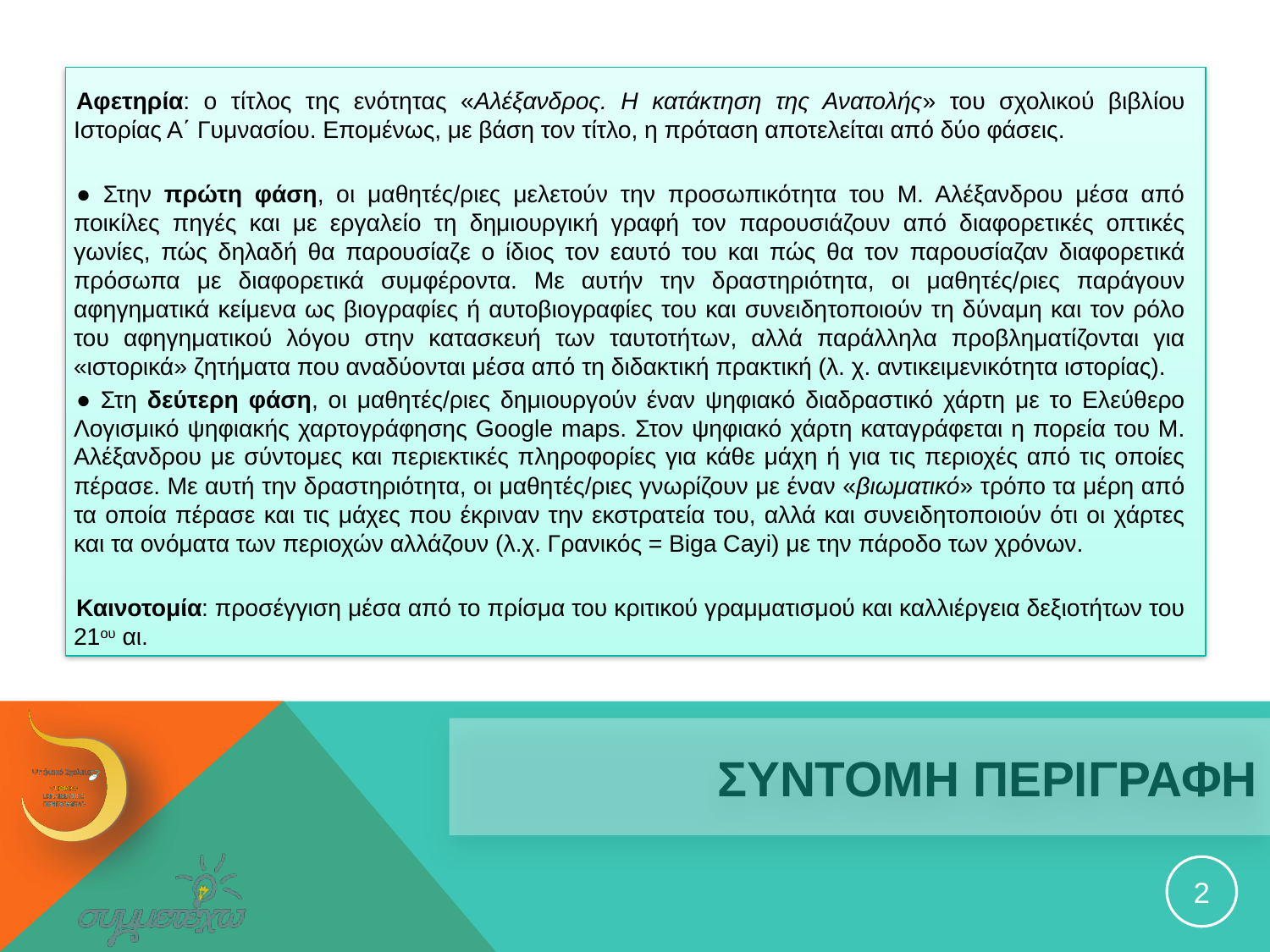

Αφετηρία: ο τίτλος της ενότητας «Αλέξανδρος. Η κατάκτηση της Ανατολής» του σχολικού βιβλίου Ιστορίας Α΄ Γυμνασίου. Επομένως, με βάση τον τίτλο, η πρόταση αποτελείται από δύο φάσεις.

● Στην πρώτη φάση, οι μαθητές/ριες μελετούν την προσωπικότητα του Μ. Αλέξανδρου μέσα από ποικίλες πηγές και με εργαλείο τη δημιουργική γραφή τον παρουσιάζουν από διαφορετικές οπτικές γωνίες, πώς δηλαδή θα παρουσίαζε ο ίδιος τον εαυτό του και πώς θα τον παρουσίαζαν διαφορετικά πρόσωπα με διαφορετικά συμφέροντα. Με αυτήν την δραστηριότητα, οι μαθητές/ριες παράγουν αφηγηματικά κείμενα ως βιογραφίες ή αυτοβιογραφίες του και συνειδητοποιούν τη δύναμη και τον ρόλο του αφηγηματικού λόγου στην κατασκευή των ταυτοτήτων, αλλά παράλληλα προβληματίζονται για «ιστορικά» ζητήματα που αναδύονται μέσα από τη διδακτική πρακτική (λ. χ. αντικειμενικότητα ιστορίας).
● Στη δεύτερη φάση, οι μαθητές/ριες δημιουργούν έναν ψηφιακό διαδραστικό χάρτη με το Ελεύθερο Λογισμικό ψηφιακής χαρτογράφησης Google maps. Στον ψηφιακό χάρτη καταγράφεται η πορεία του Μ. Αλέξανδρου με σύντομες και περιεκτικές πληροφορίες για κάθε μάχη ή για τις περιοχές από τις οποίες πέρασε. Με αυτή την δραστηριότητα, οι μαθητές/ριες γνωρίζουν με έναν «βιωματικό» τρόπο τα μέρη από τα οποία πέρασε και τις μάχες που έκριναν την εκστρατεία του, αλλά και συνειδητοποιούν ότι οι χάρτες και τα ονόματα των περιοχών αλλάζουν (λ.χ. Γρανικός = Biga Cayi) με την πάροδο των χρόνων.

Καινοτομία: προσέγγιση μέσα από το πρίσμα του κριτικού γραμματισμού και καλλιέργεια δεξιοτήτων του 21ου αι.

# ΣΥΝΤΟΜΗ ΠΕΡΙΓΡΑΦΗ
2